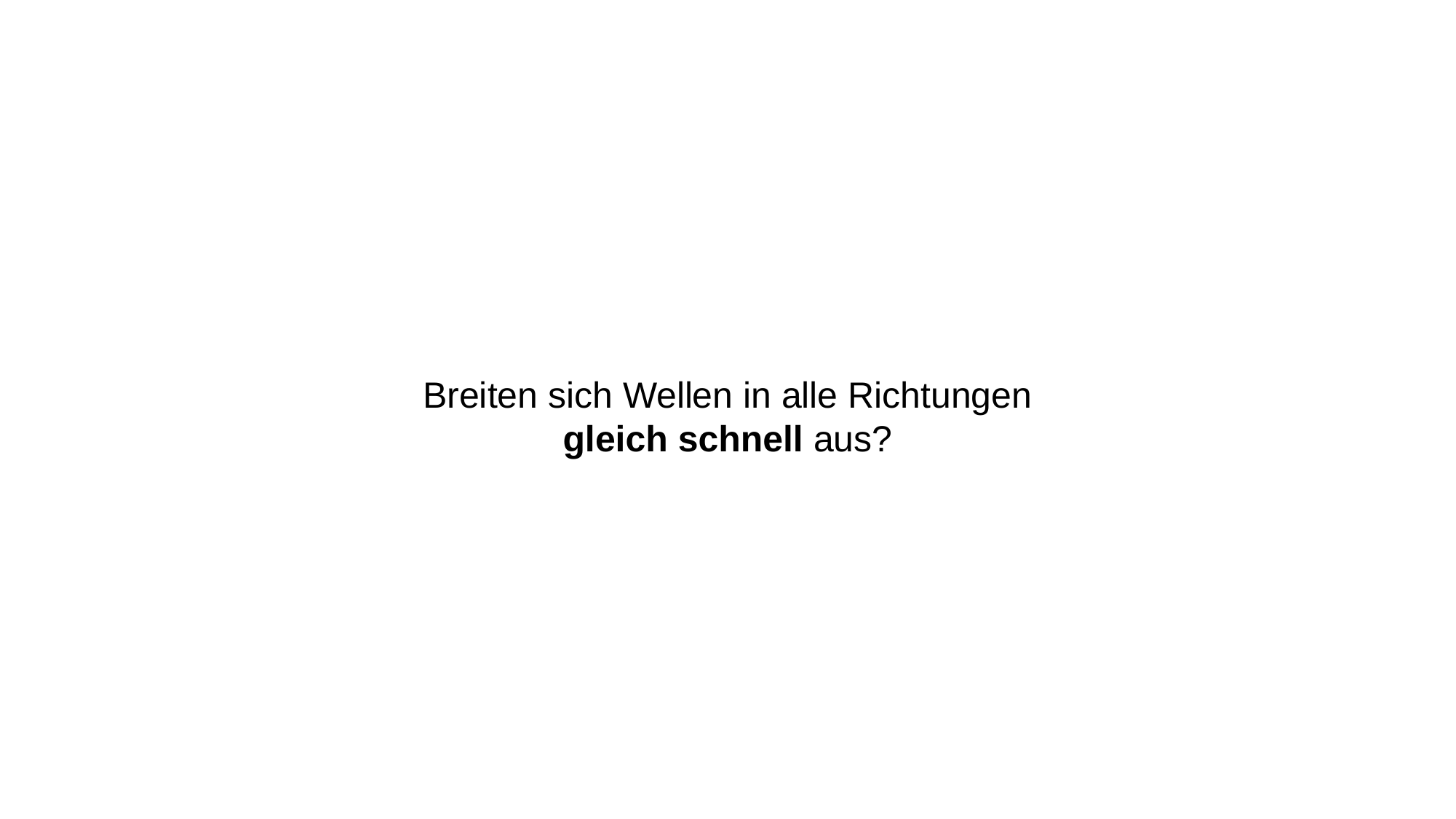

#
Breiten sich Wellen in alle Richtungen gleich schnell aus?